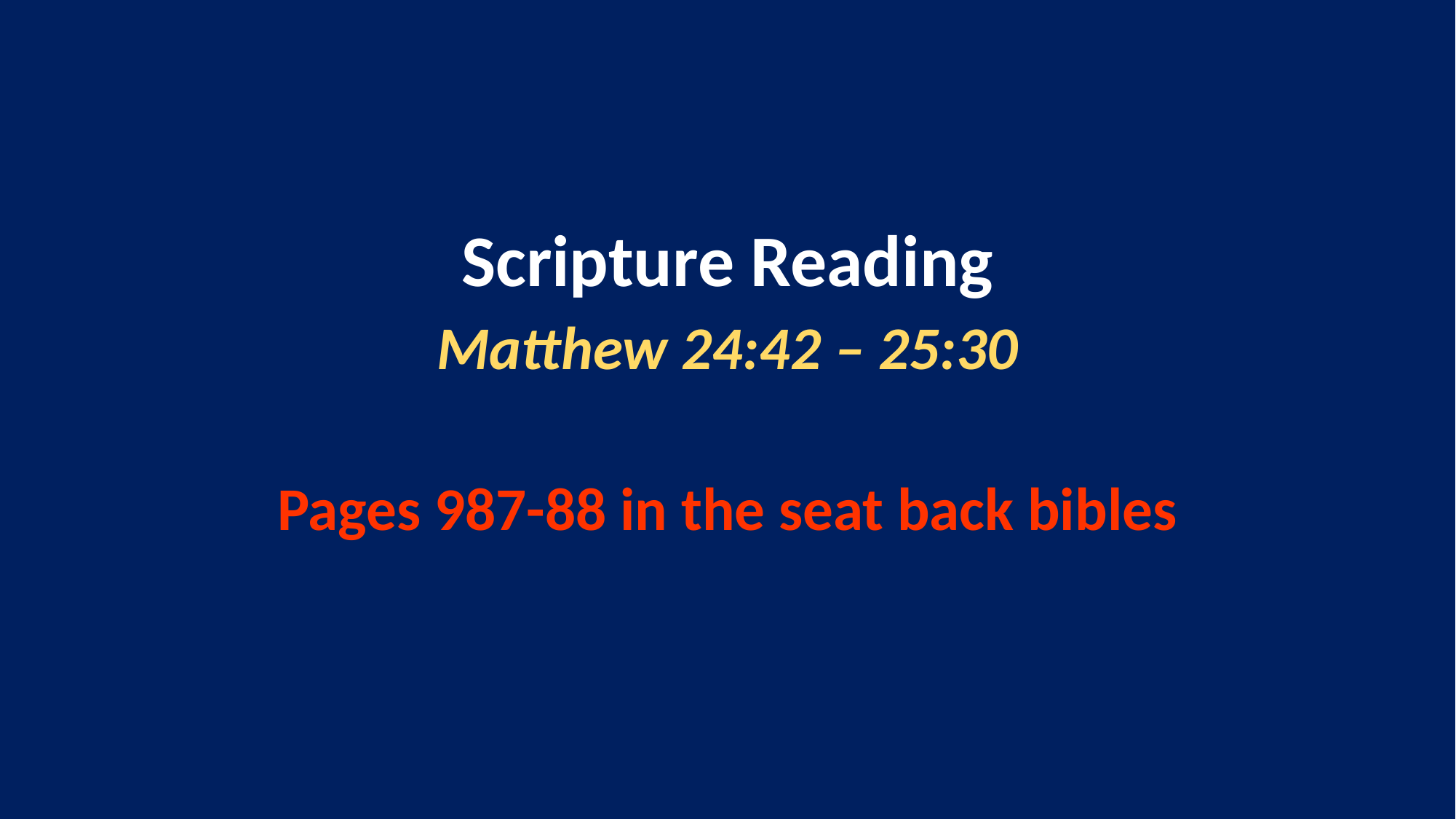

Scripture Reading
Matthew 24:42 – 25:30

Pages 987-88 in the seat back bibles